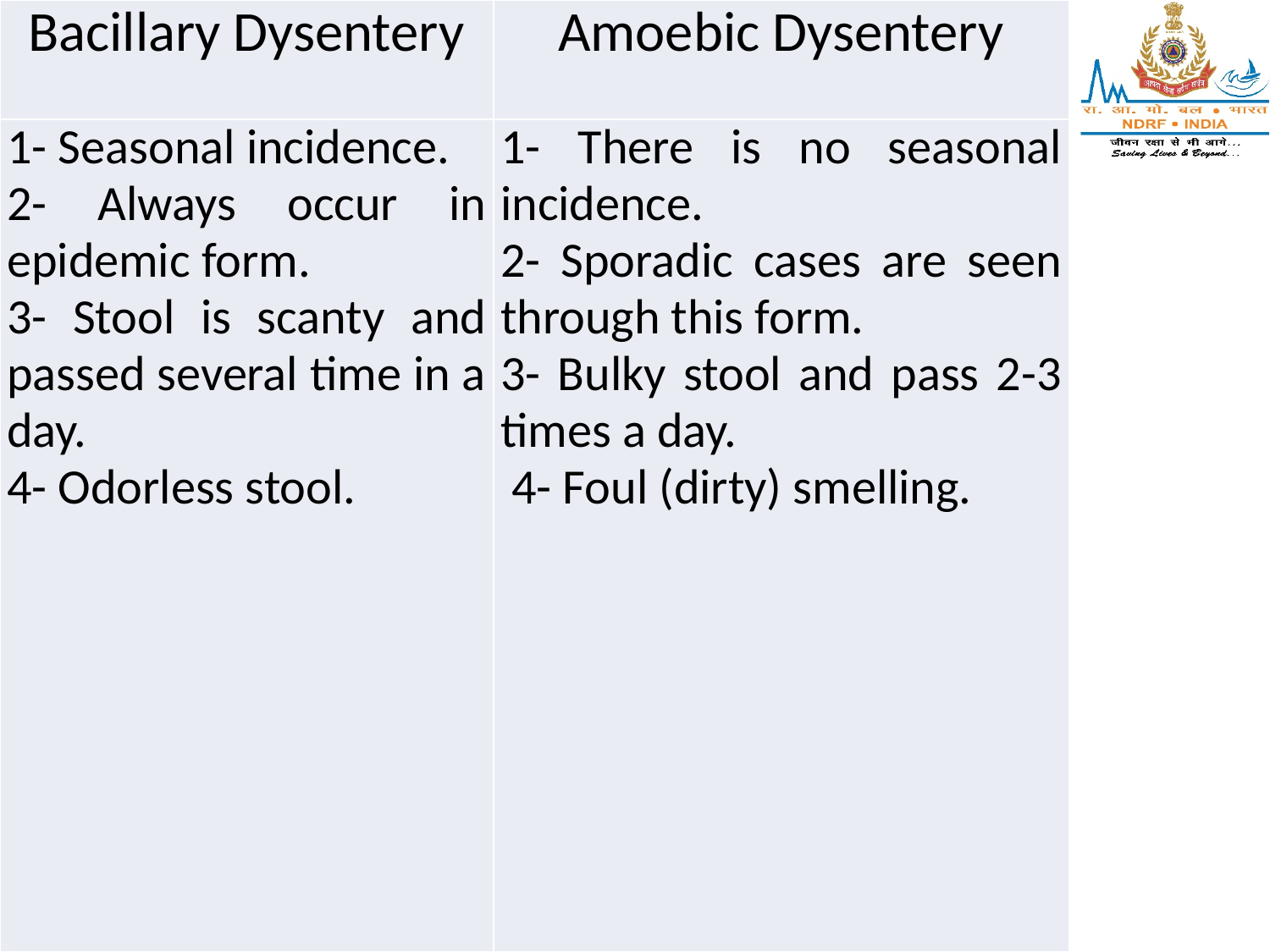

| Bacillary Dysentery | Amoebic Dysentery |
| --- | --- |
| 1- Seasonal incidence. 2- Always occur in epidemic form. 3- Stool is scanty and passed several time in a day. 4- Odorless stool. | 1- There is no seasonal incidence. 2- Sporadic cases are seen through this form. 3- Bulky stool and pass 2-3 times a day.  4- Foul (dirty) smelling. |